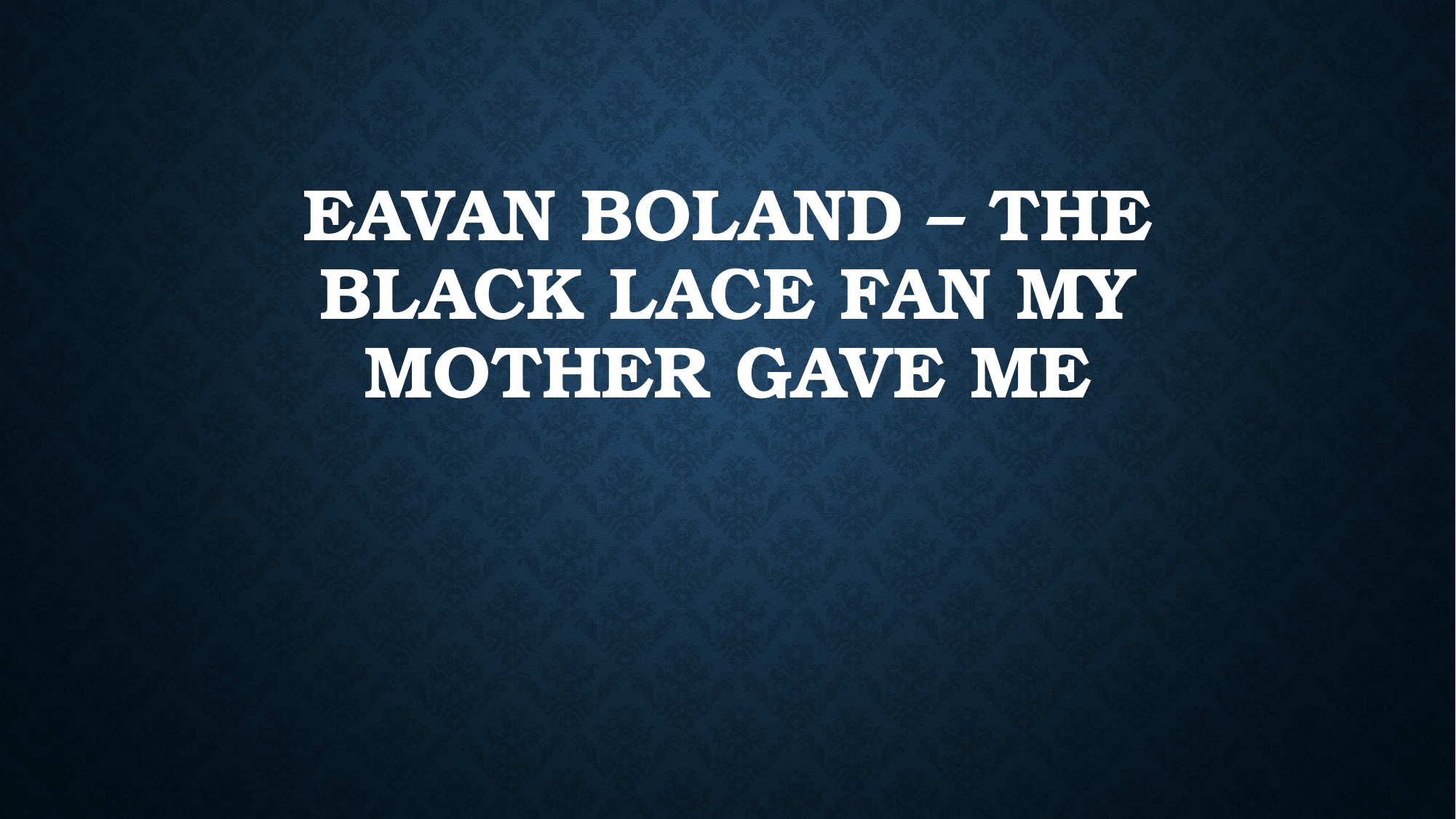

# Eavan Boland – The black lace fan my mother gave me